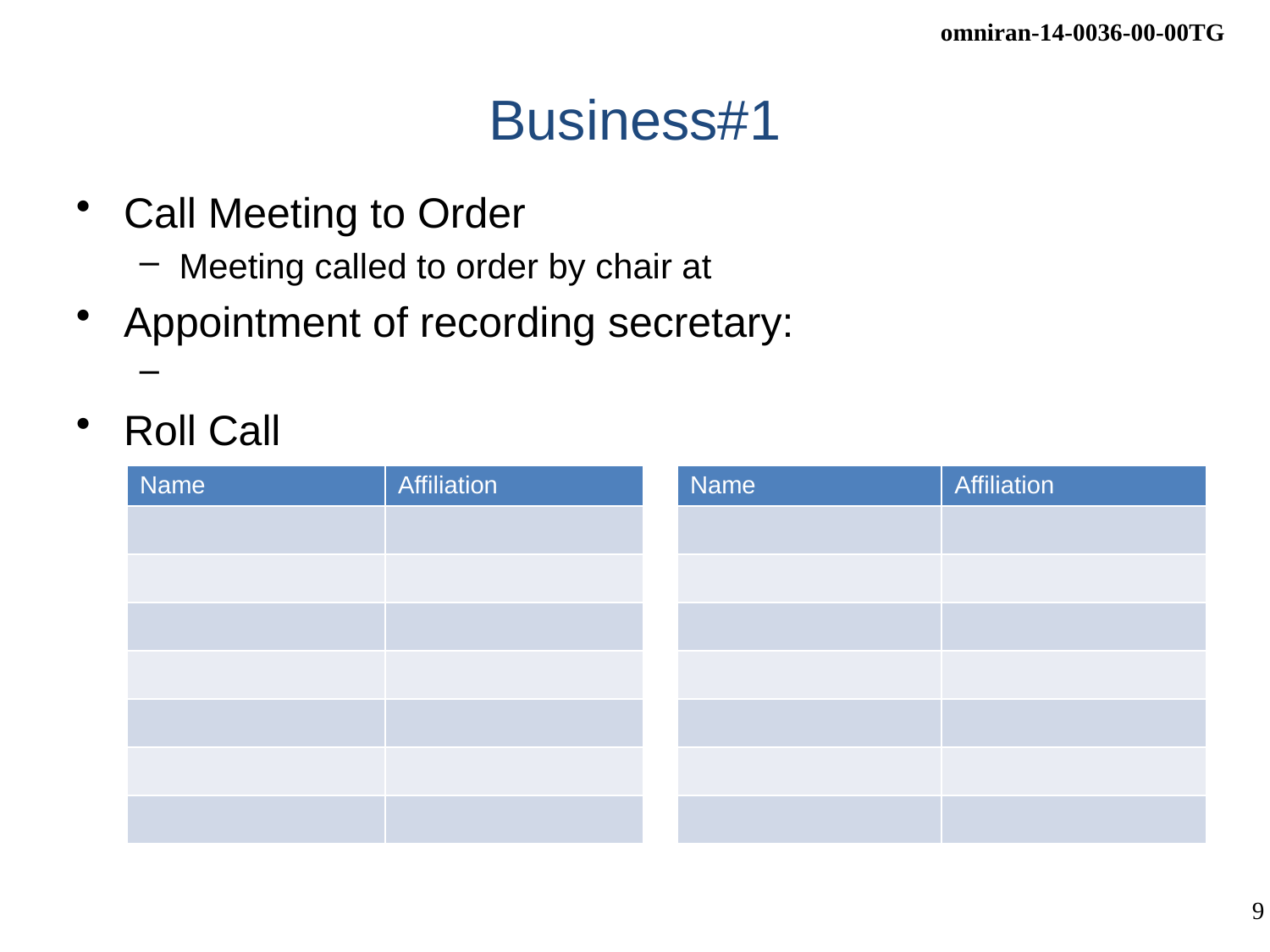

# Business#1
Call Meeting to Order
Meeting called to order by chair at
Appointment of recording secretary:

Roll Call

| Name | Affiliation |  | Name | Affiliation |
| --- | --- | --- | --- | --- |
|  |  |  |  |  |
|  |  |  |  |  |
|  |  |  |  |  |
|  |  |  |  |  |
|  |  |  |  |  |
|  |  |  |  |  |
|  |  |  |  |  |